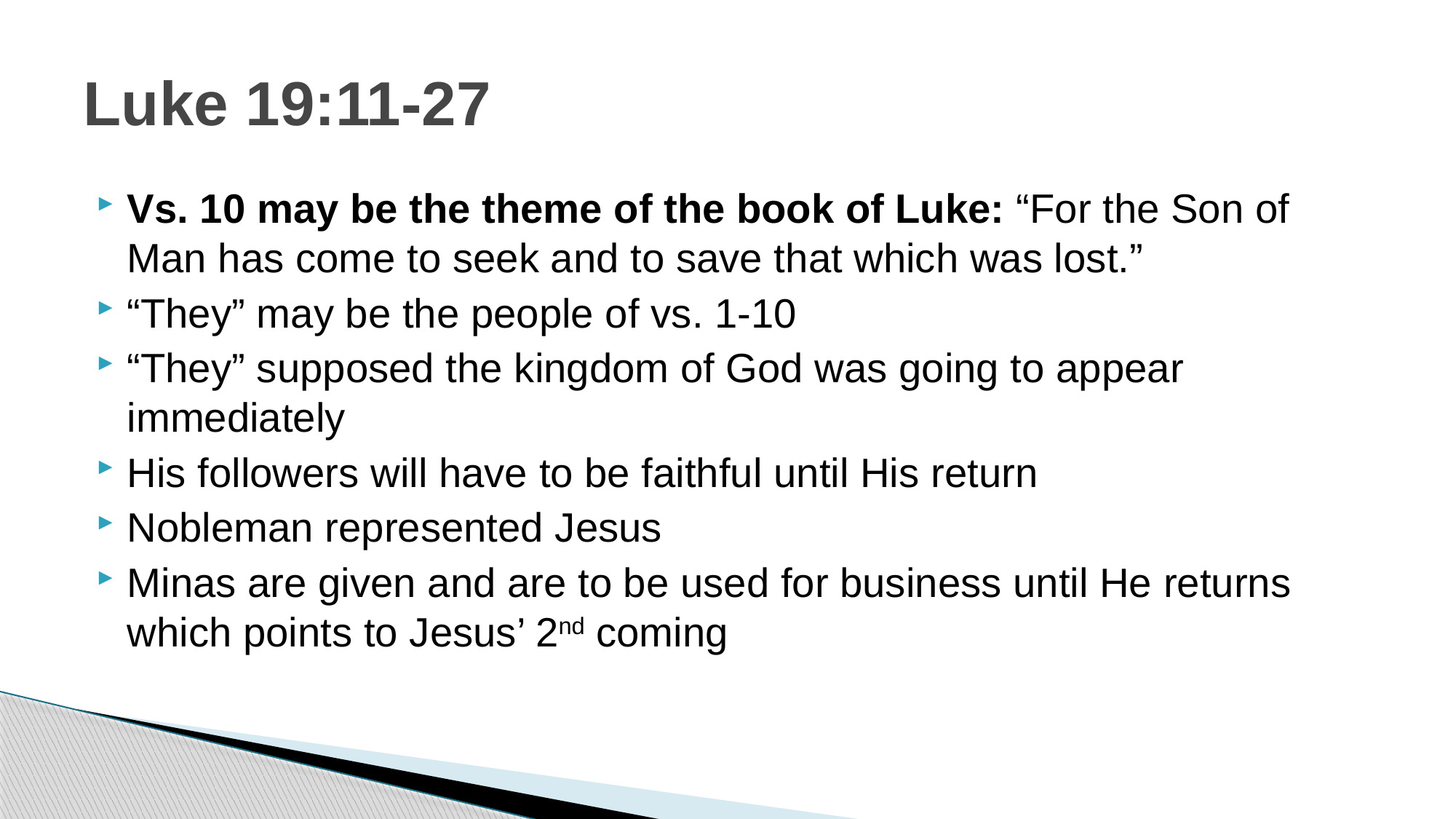

# Luke 19:11-27
Vs. 10 may be the theme of the book of Luke: “For the Son of Man has come to seek and to save that which was lost.”
“They” may be the people of vs. 1-10
“They” supposed the kingdom of God was going to appear immediately
His followers will have to be faithful until His return
Nobleman represented Jesus
Minas are given and are to be used for business until He returns which points to Jesus’ 2nd coming